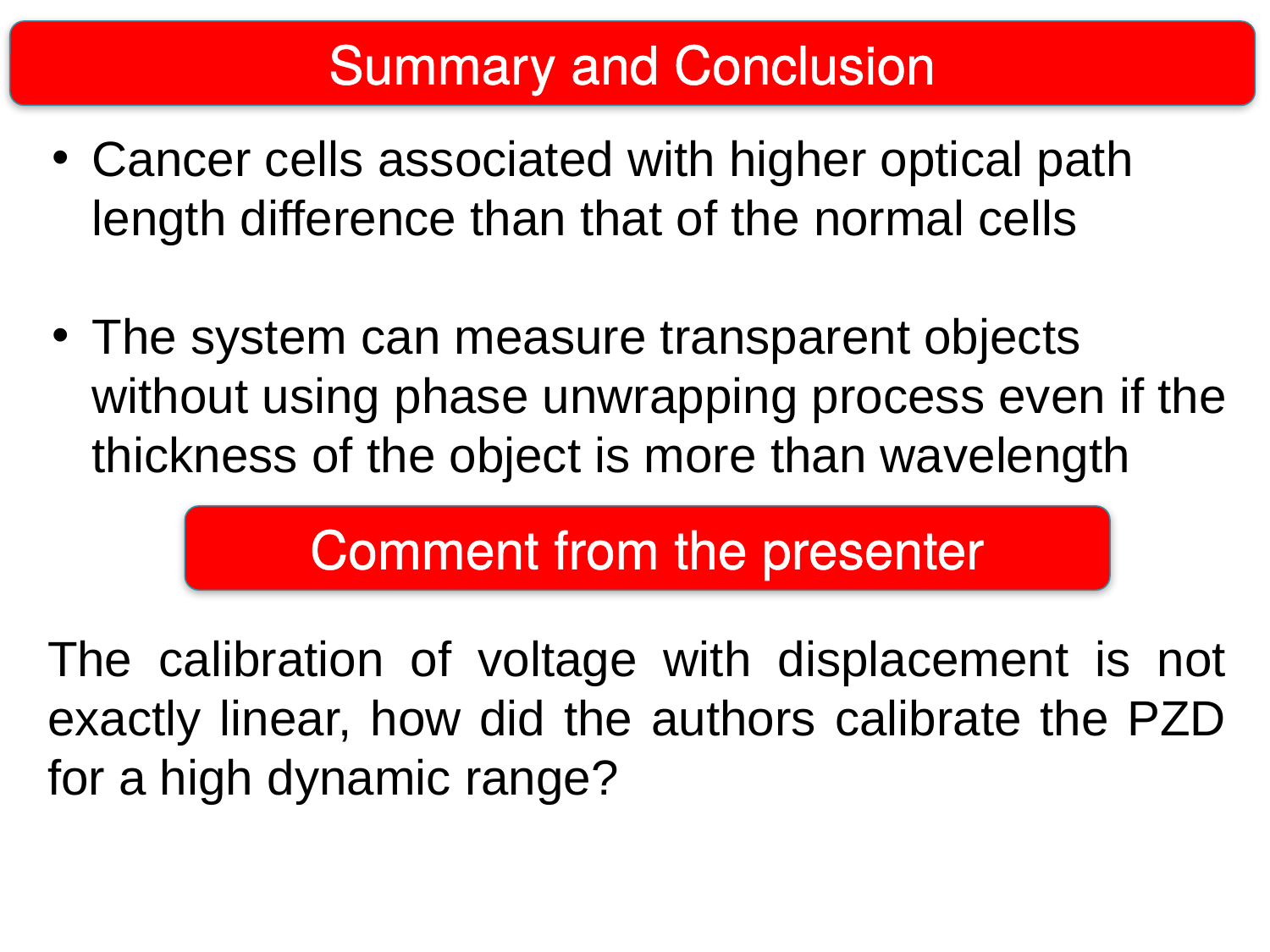

Summary and Conclusion
Cancer cells associated with higher optical path length difference than that of the normal cells

The system can measure transparent objects without using phase unwrapping process even if the thickness of the object is more than wavelength

Comment from the presenter
The calibration of voltage with displacement is not exactly linear, how did the authors calibrate the PZD for a high dynamic range?